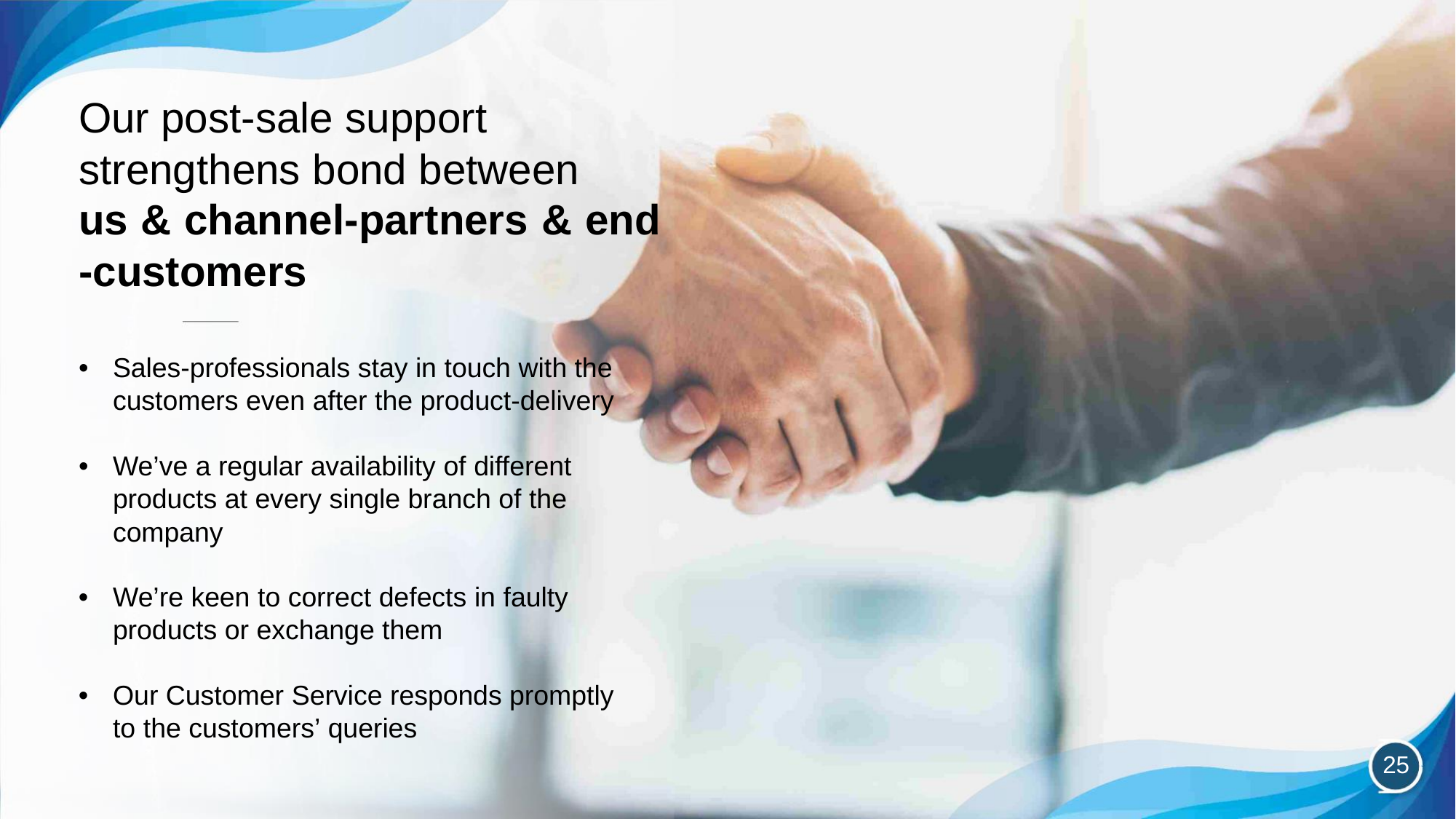

Our post-sale support
strengthens bond between
us & channel-partners & end
-customers
• Sales-professionals stay in touch with the
customers even after the product-delivery
• We’ve a regular availability of different
products at every single branch of the
company
• We’re keen to correct defects in faulty
products or exchange them
• Our Customer Service responds promptly
to the customers’ queries
25